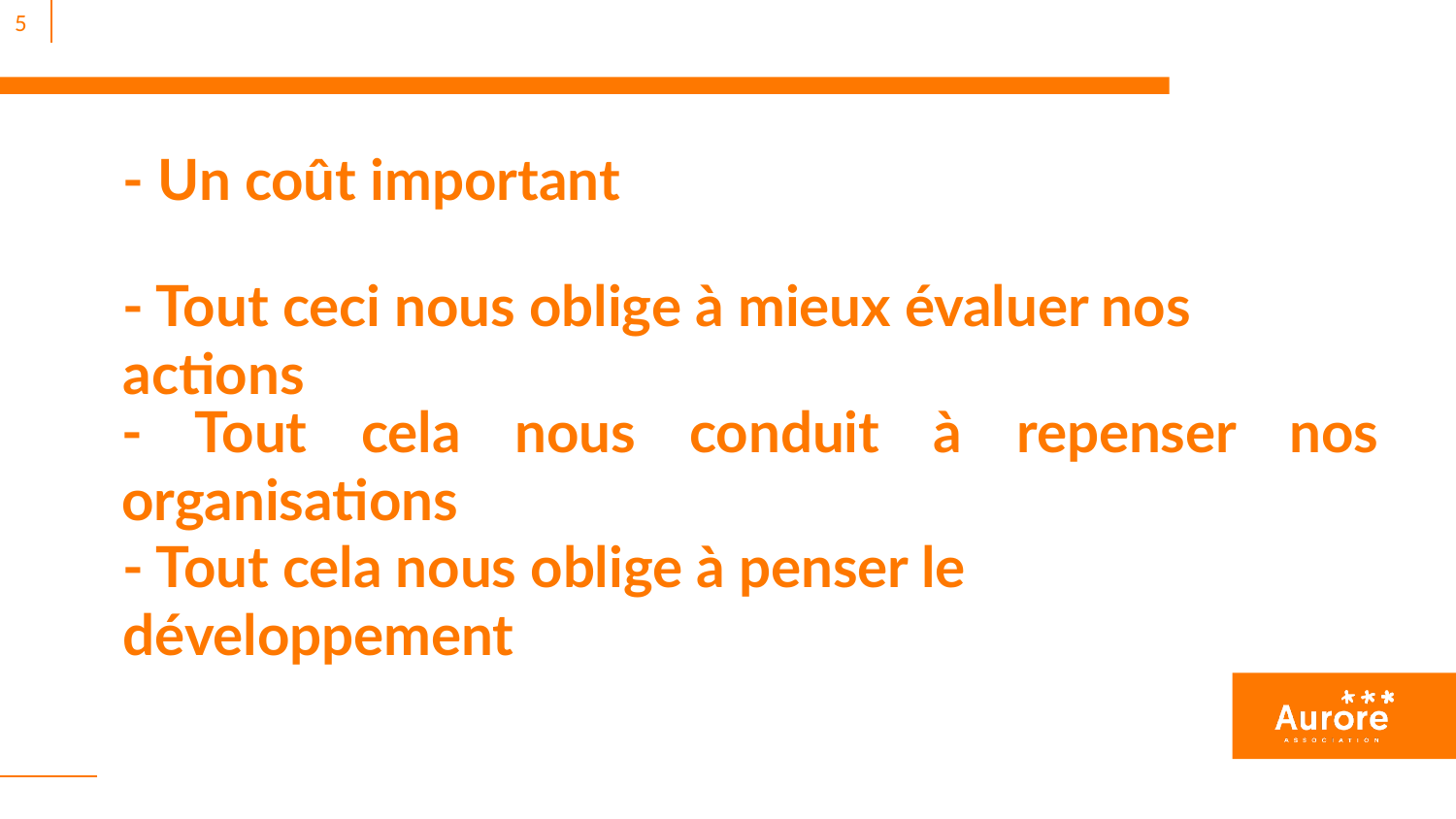

5

- Un coût important
- Tout ceci nous oblige à mieux évaluer nos actions
- Tout cela nous conduit à repenser nos organisations
- Tout cela nous oblige à penser le développement